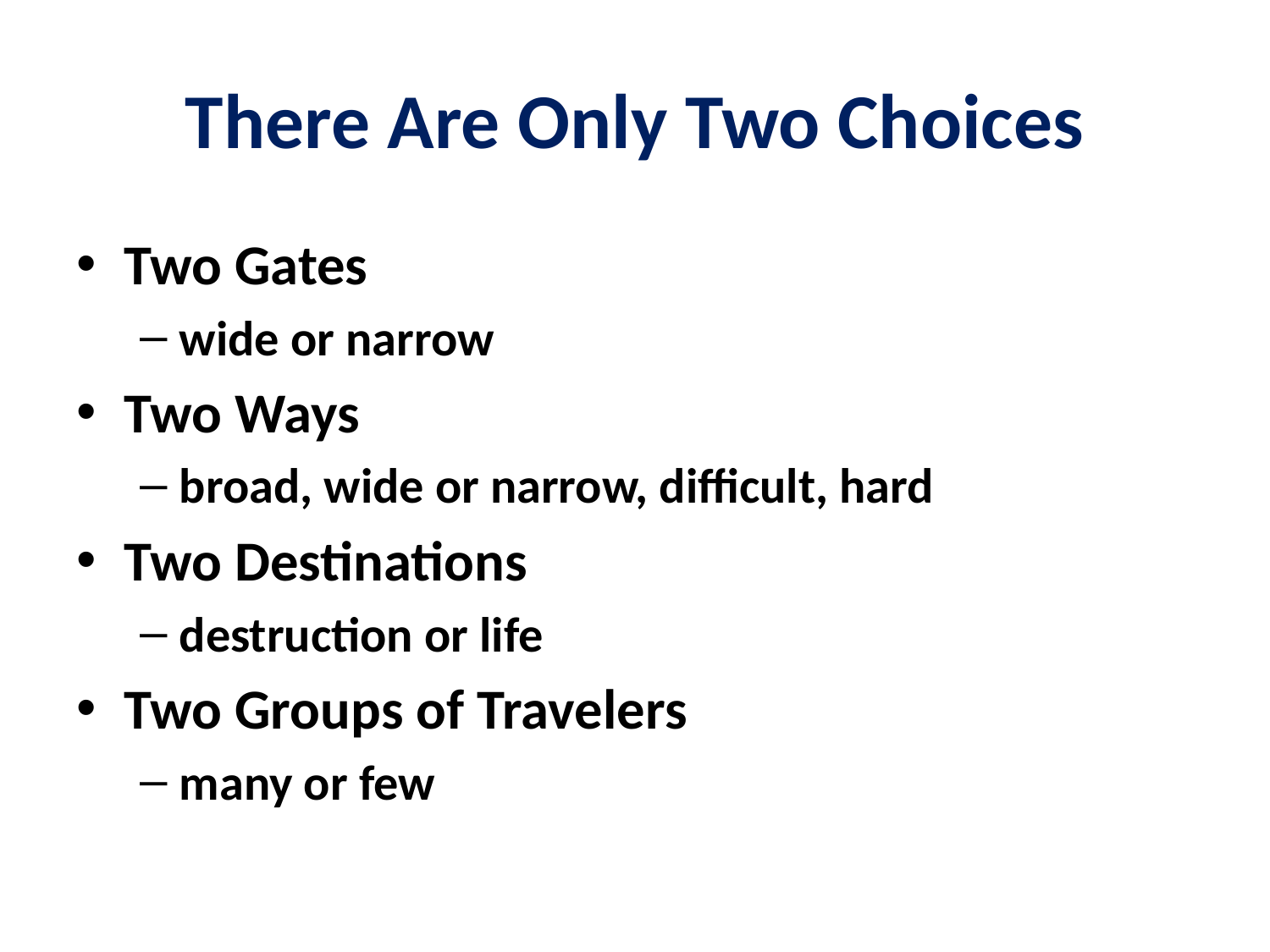

# There Are Only Two Choices
Two Gates
wide or narrow
Two Ways
broad, wide or narrow, difficult, hard
Two Destinations
destruction or life
Two Groups of Travelers
many or few